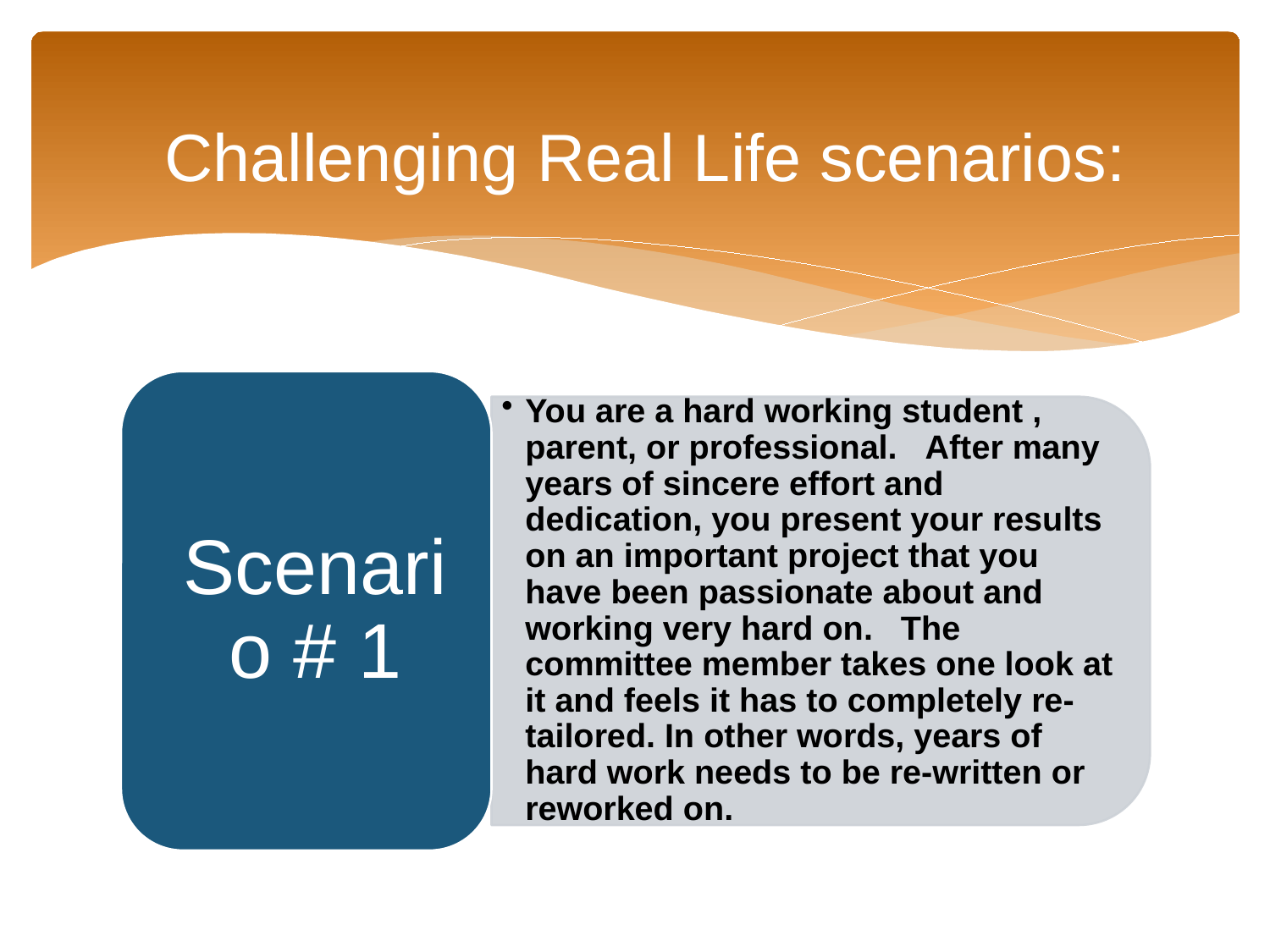

# Challenging Real Life scenarios:
You are a hard working student , parent, or professional.   After many years of sincere effort and dedication, you present your results on an important project that you have been passionate about and working very hard on.   The committee member takes one look at it and feels it has to completely re-tailored. In other words, years of hard work needs to be re-written or reworked on.
Scenario # 1